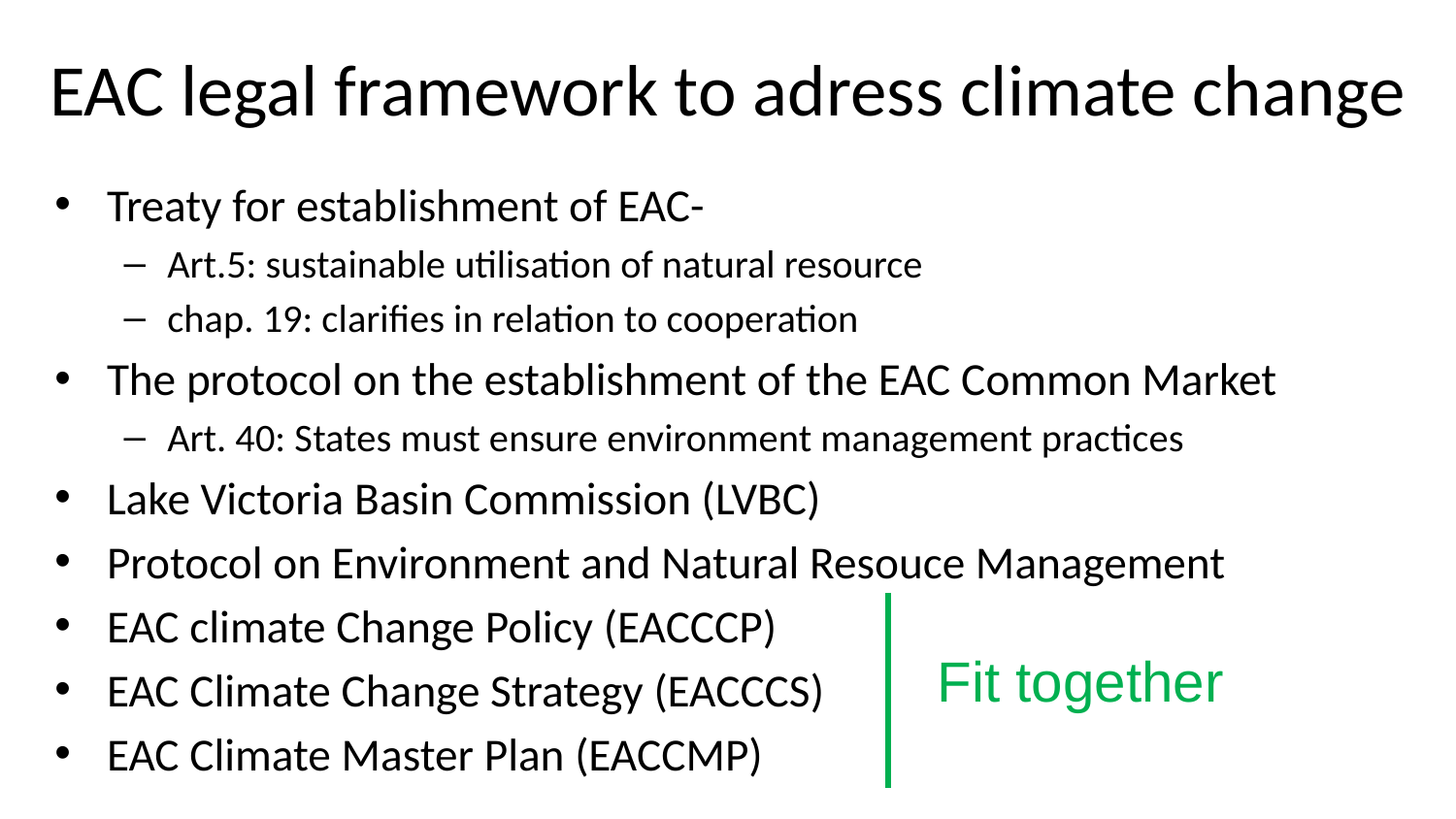

# EAC legal framework to adress climate change
Treaty for establishment of EAC-
Art.5: sustainable utilisation of natural resource
chap. 19: clarifies in relation to cooperation
The protocol on the establishment of the EAC Common Market
Art. 40: States must ensure environment management practices
Lake Victoria Basin Commission (LVBC)
Protocol on Environment and Natural Resouce Management
EAC climate Change Policy (EACCCP)
EAC Climate Change Strategy (EACCCS)
EAC Climate Master Plan (EACCMP)
Fit together